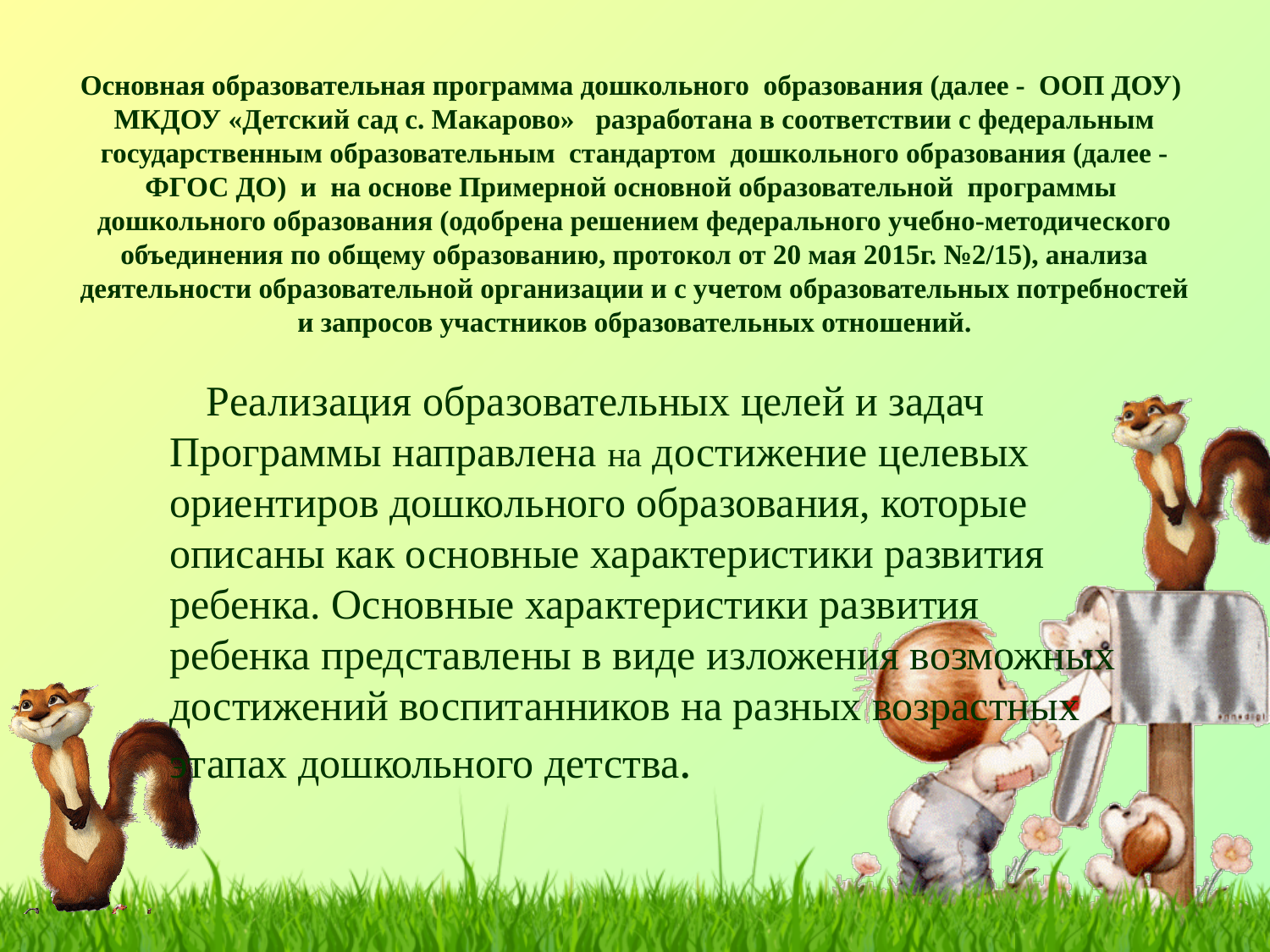

# Основная образовательная программа дошкольного  образования (далее -  ООП ДОУ)  МКДОУ «Детский сад с. Макарово»   разработана в соответствии с федеральным государственным образовательным  стандартом  дошкольного образования (далее - ФГОС ДО)  и  на основе Примерной основной образовательной  программы  дошкольного образования (одобрена решением федерального учебно-методического объединения по общему образованию, протокол от 20 мая 2015г. №2/15), анализа деятельности образовательной организации и с учетом образовательных потребностей и запросов участников образовательных отношений.
        Реализация образовательных целей и задач Программы направлена на достижение целевых ориентиров дошкольного образования, которые описаны как основные характеристики развития ребенка. Основные характеристики развития ребенка представлены в виде изложения возможных достижений воспитанников на разных возрастных этапах дошкольного детства.